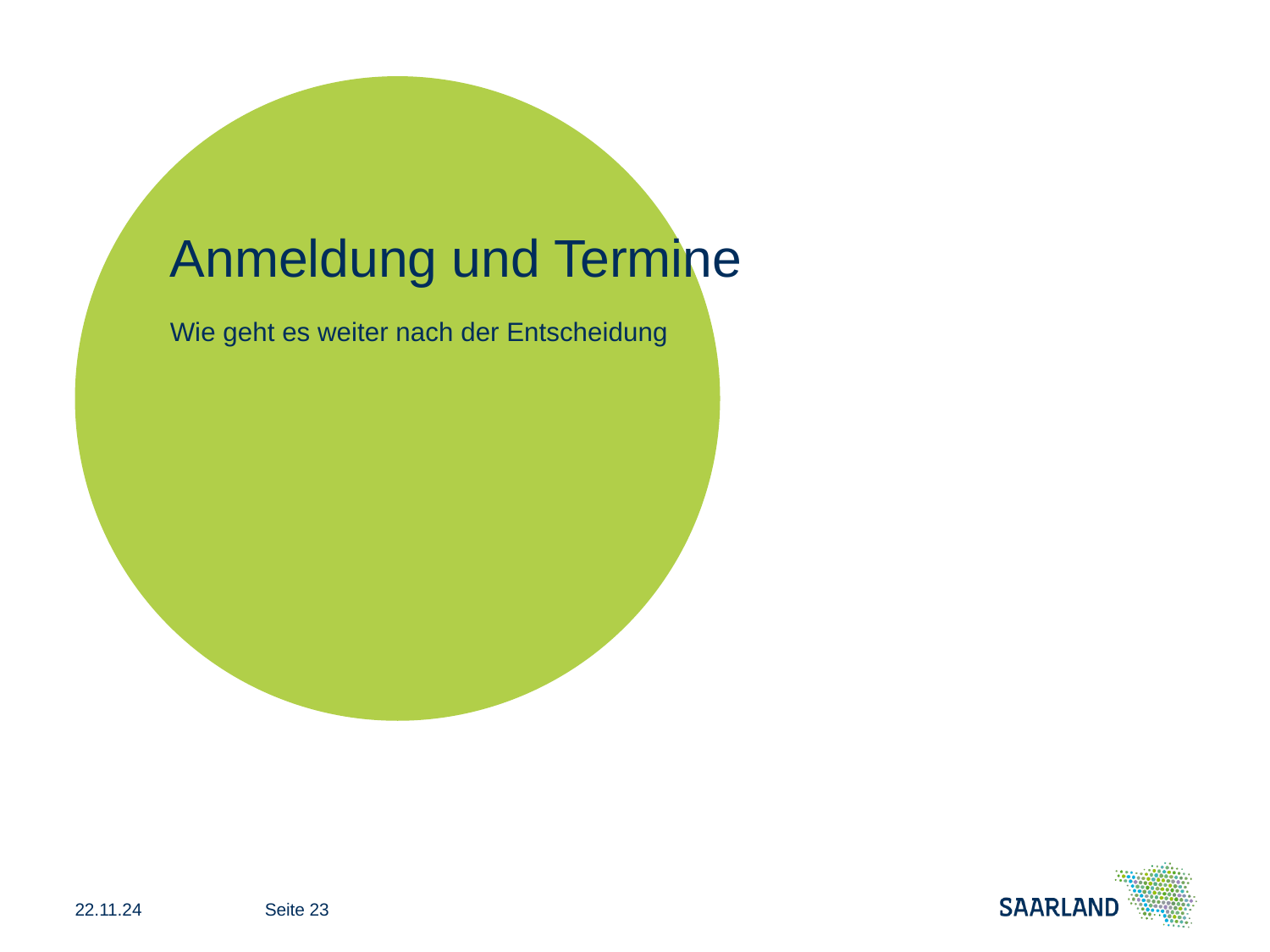

# Anmeldung und Termine
Wie geht es weiter nach der Entscheidung
22.11.24